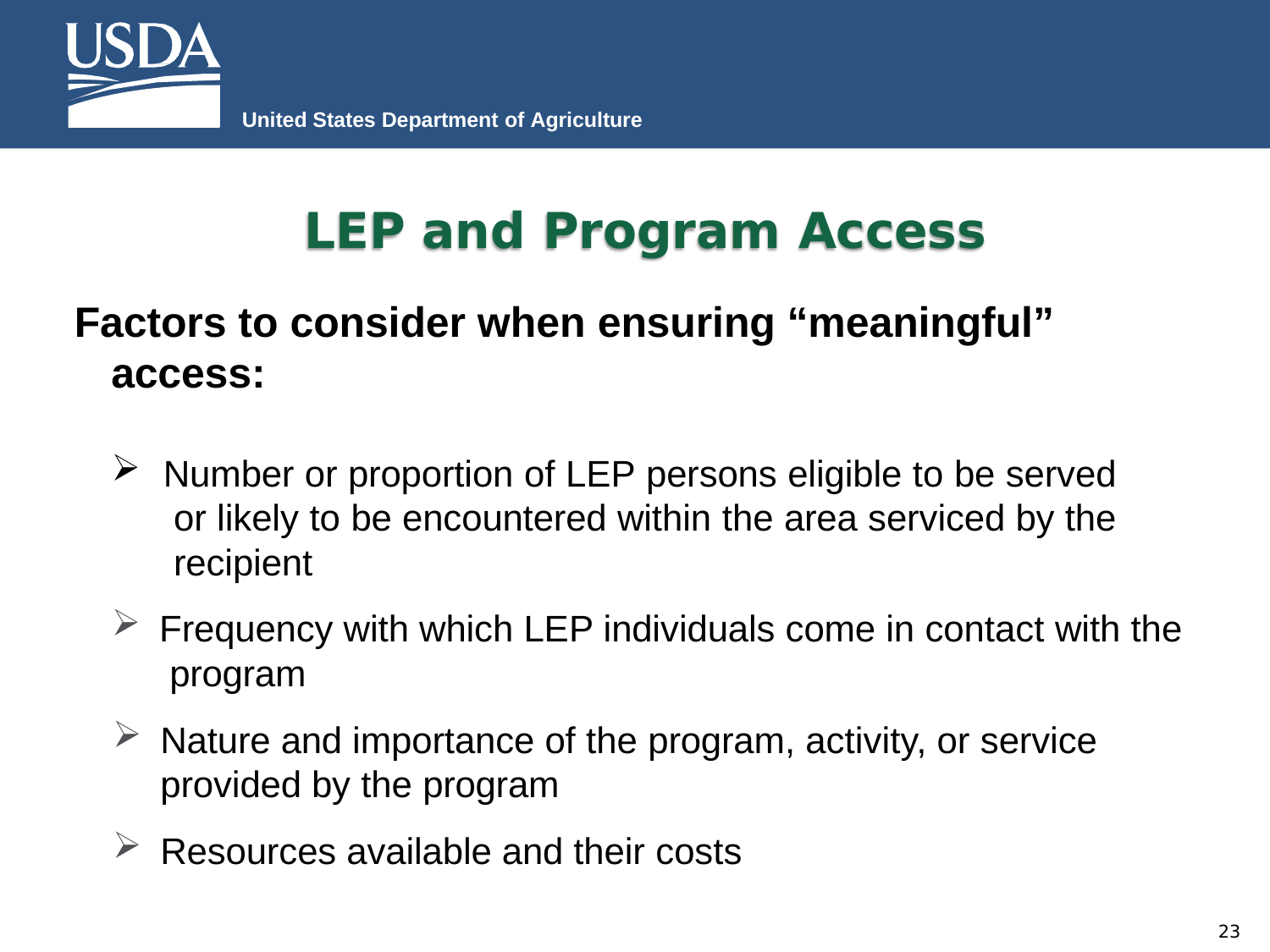

United States Department of Agriculture

# LEP and Program Access
Factors to consider when ensuring “meaningful”  access:

Number or proportion of LEP persons eligible to be served  or likely to be encountered within the area serviced by the  recipient
Frequency with which LEP individuals come in contact with the  program
Nature and importance of the program, activity, or service
provided by the program
Resources available and their costs
23